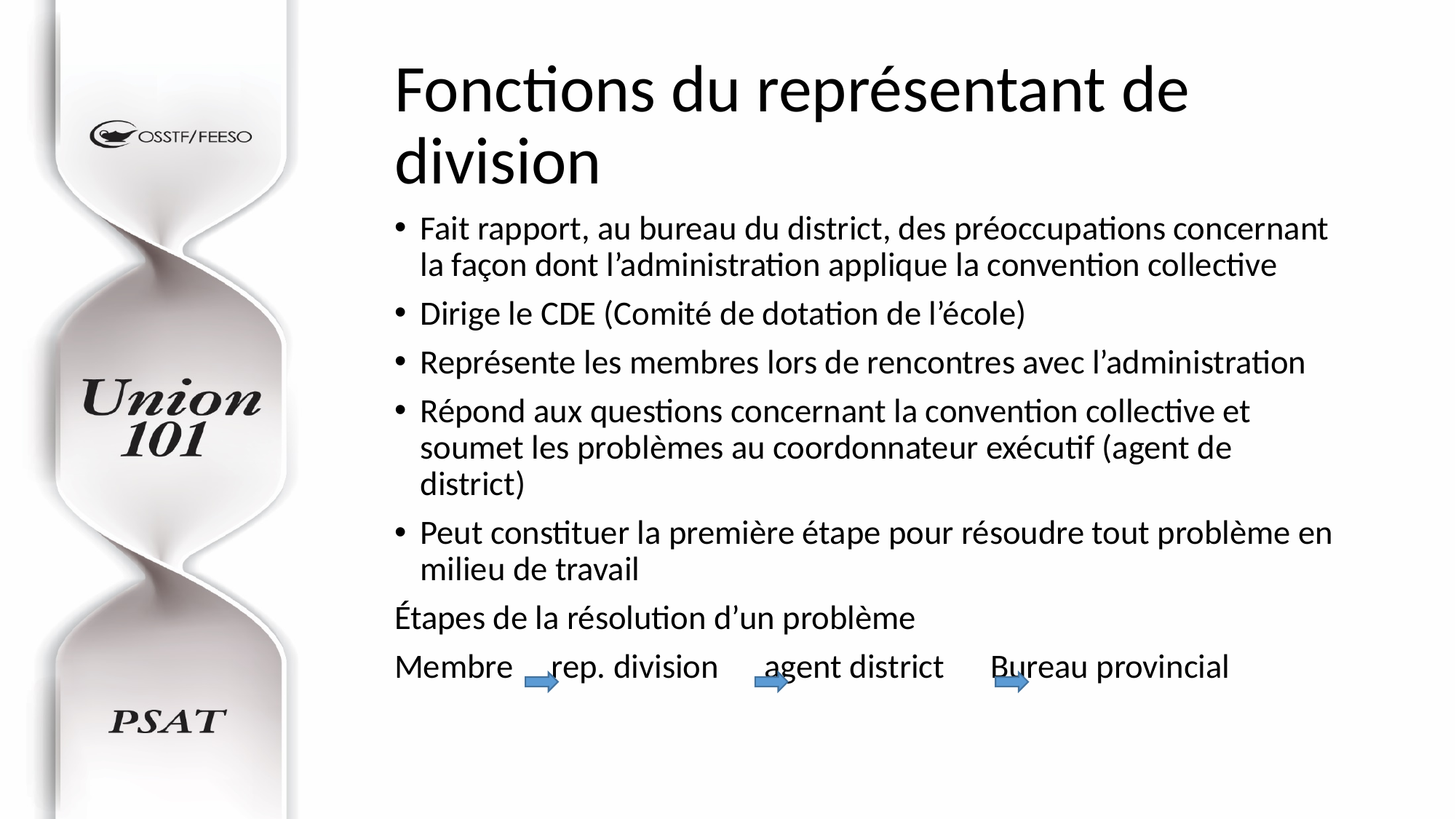

# Fonctions du représentant de division
Fait rapport, au bureau du district, des préoccupations concernant la façon dont l’administration applique la convention collective
Dirige le CDE (Comité de dotation de l’école)
Représente les membres lors de rencontres avec l’administration
Répond aux questions concernant la convention collective et soumet les problèmes au coordonnateur exécutif (agent de district)
Peut constituer la première étape pour résoudre tout problème en milieu de travail
Étapes de la résolution d’un problème
Membre     rep. division      agent district      Bureau provincial